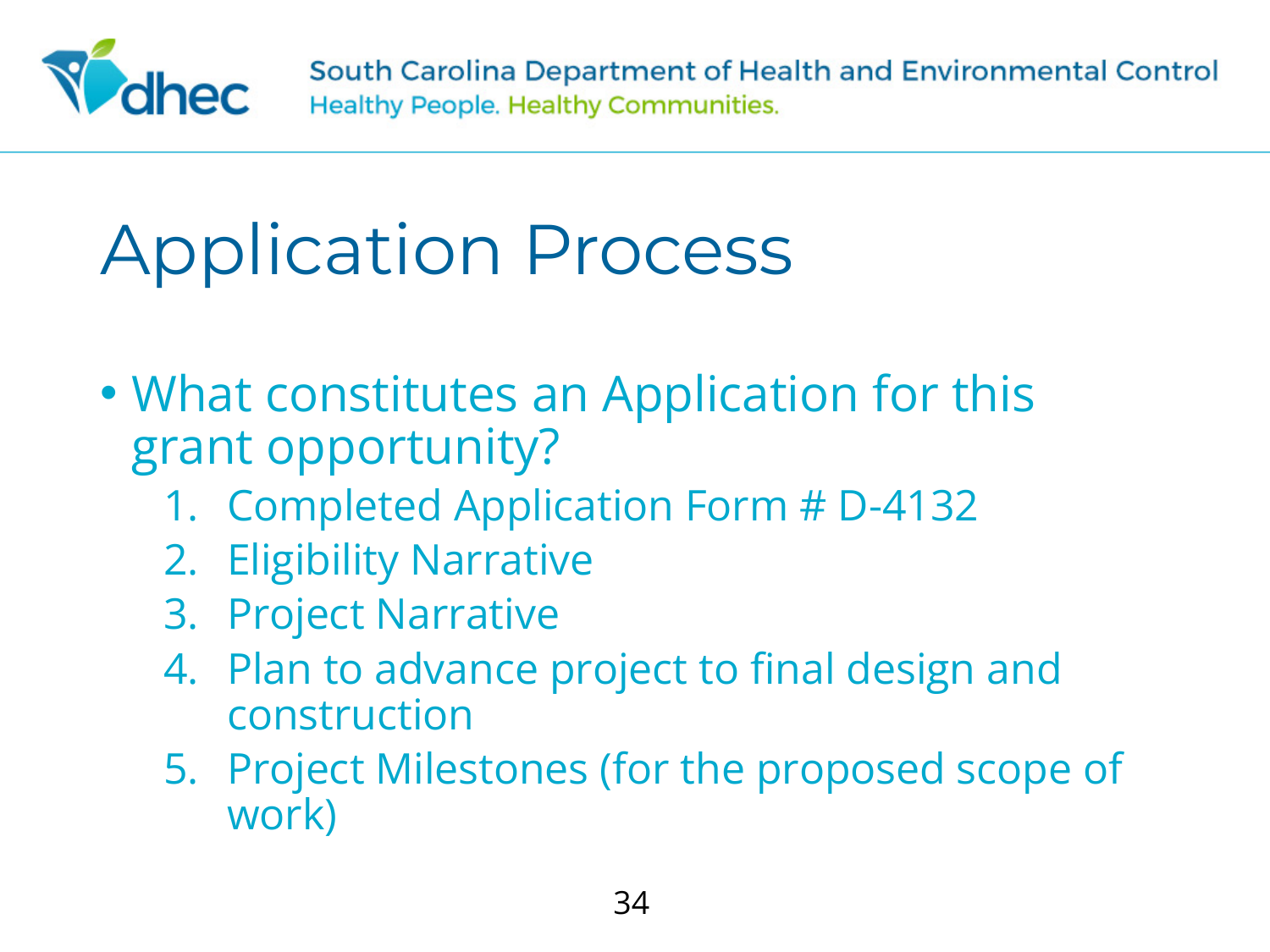

# Application Process
What constitutes an Application for this grant opportunity?
Completed Application Form # D-4132
Eligibility Narrative
Project Narrative
Plan to advance project to final design and construction
Project Milestones (for the proposed scope of work)